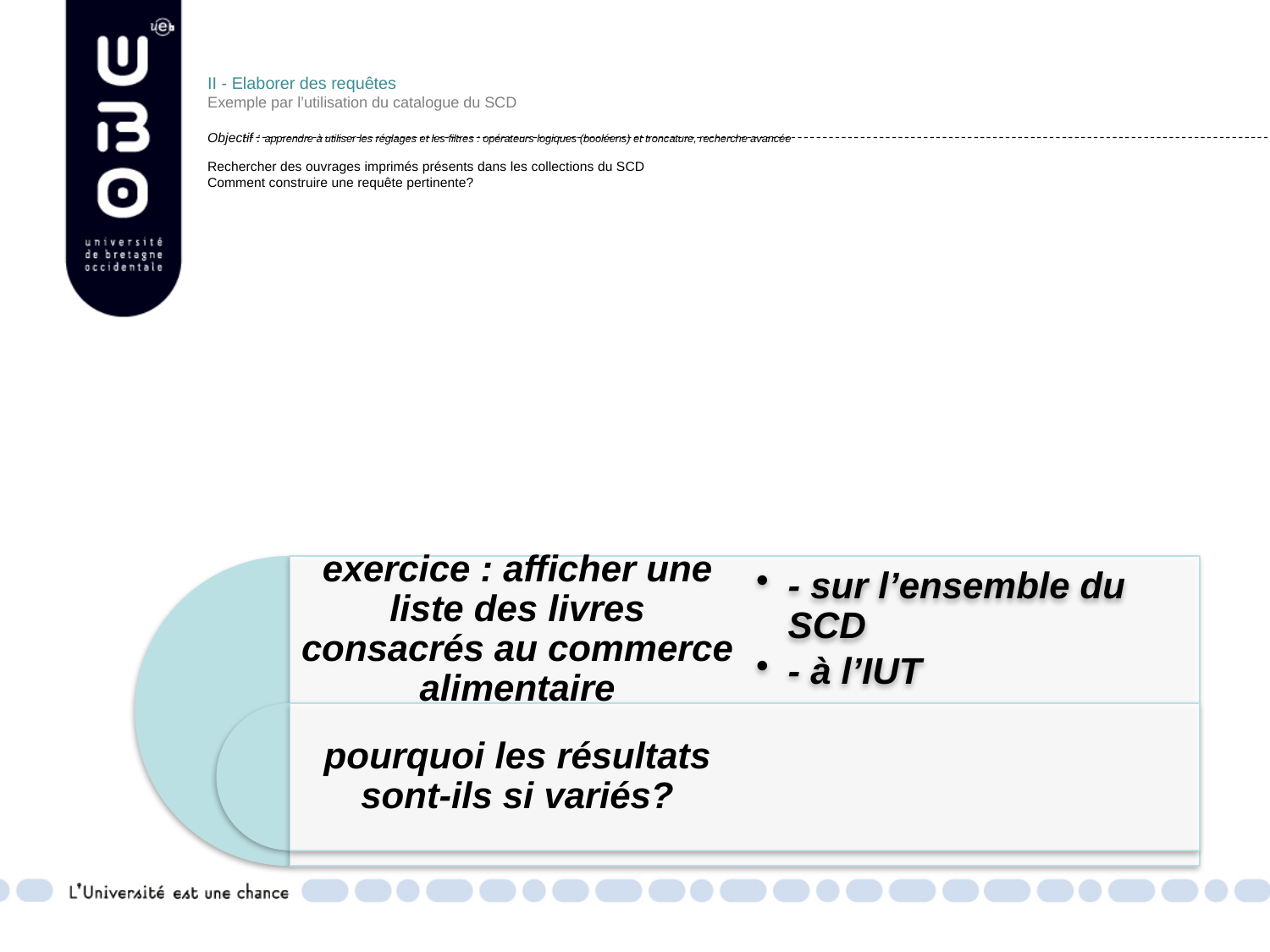

# II - Elaborer des requêtes Exemple par l’utilisation du catalogue du SCD Objectif : apprendre à utiliser les réglages et les filtres : opérateurs logiques (booléens) et troncature, recherche avancée Rechercher des ouvrages imprimés présents dans les collections du SCD Comment construire une requête pertinente?
exercice : afficher une liste des livres consacrés au commerce alimentaire
pourquoi les résultats sont-ils si variés?
- sur l’ensemble du SCD
- à l’IUT